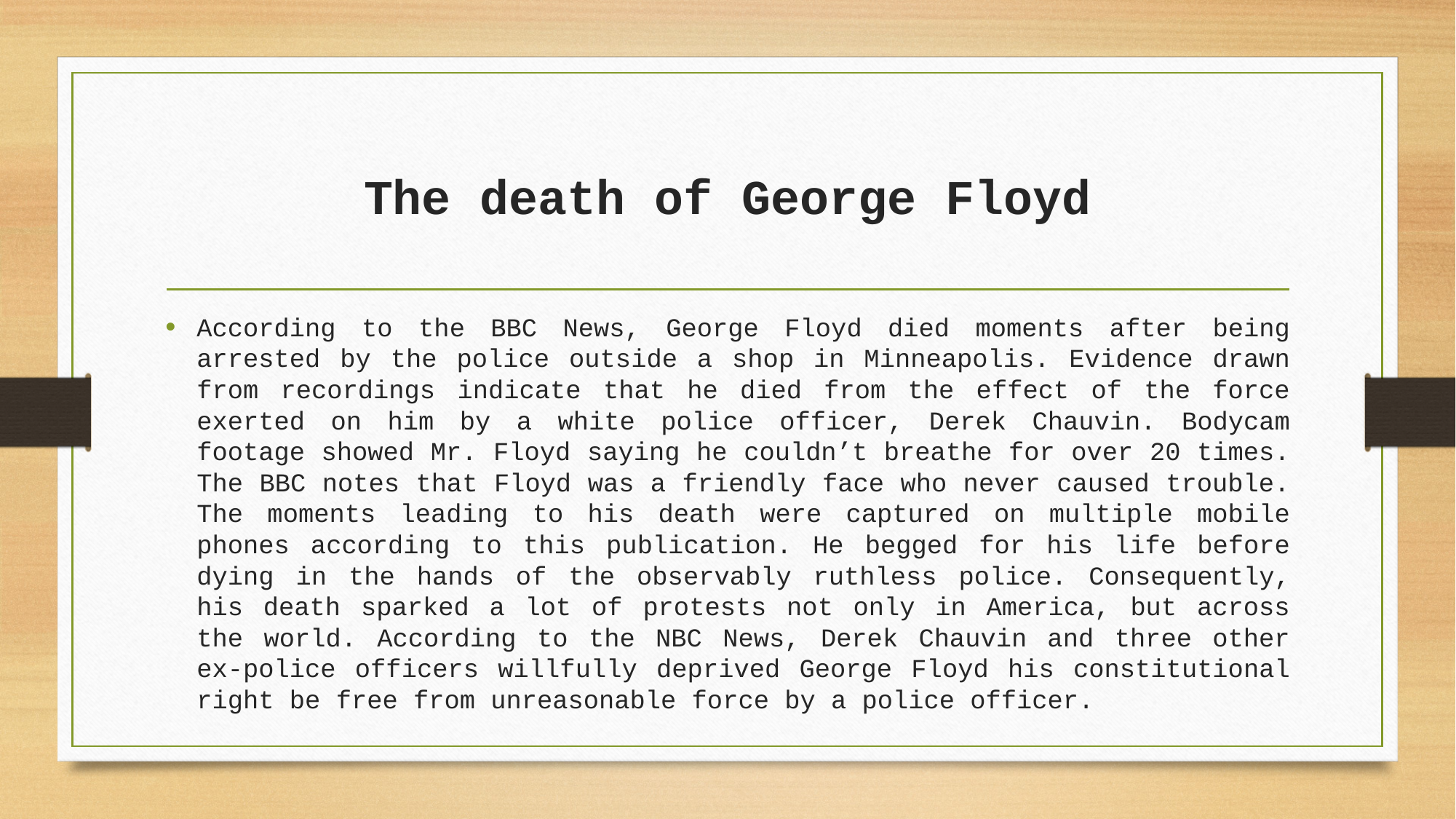

# The death of George Floyd
According to the BBC News, George Floyd died moments after being arrested by the police outside a shop in Minneapolis. Evidence drawn from recordings indicate that he died from the effect of the force exerted on him by a white police officer, Derek Chauvin. Bodycam footage showed Mr. Floyd saying he couldn’t breathe for over 20 times. The BBC notes that Floyd was a friendly face who never caused trouble. The moments leading to his death were captured on multiple mobile phones according to this publication. He begged for his life before dying in the hands of the observably ruthless police. Consequently, his death sparked a lot of protests not only in America, but across the world. According to the NBC News, Derek Chauvin and three other ex-police officers willfully deprived George Floyd his constitutional right be free from unreasonable force by a police officer.